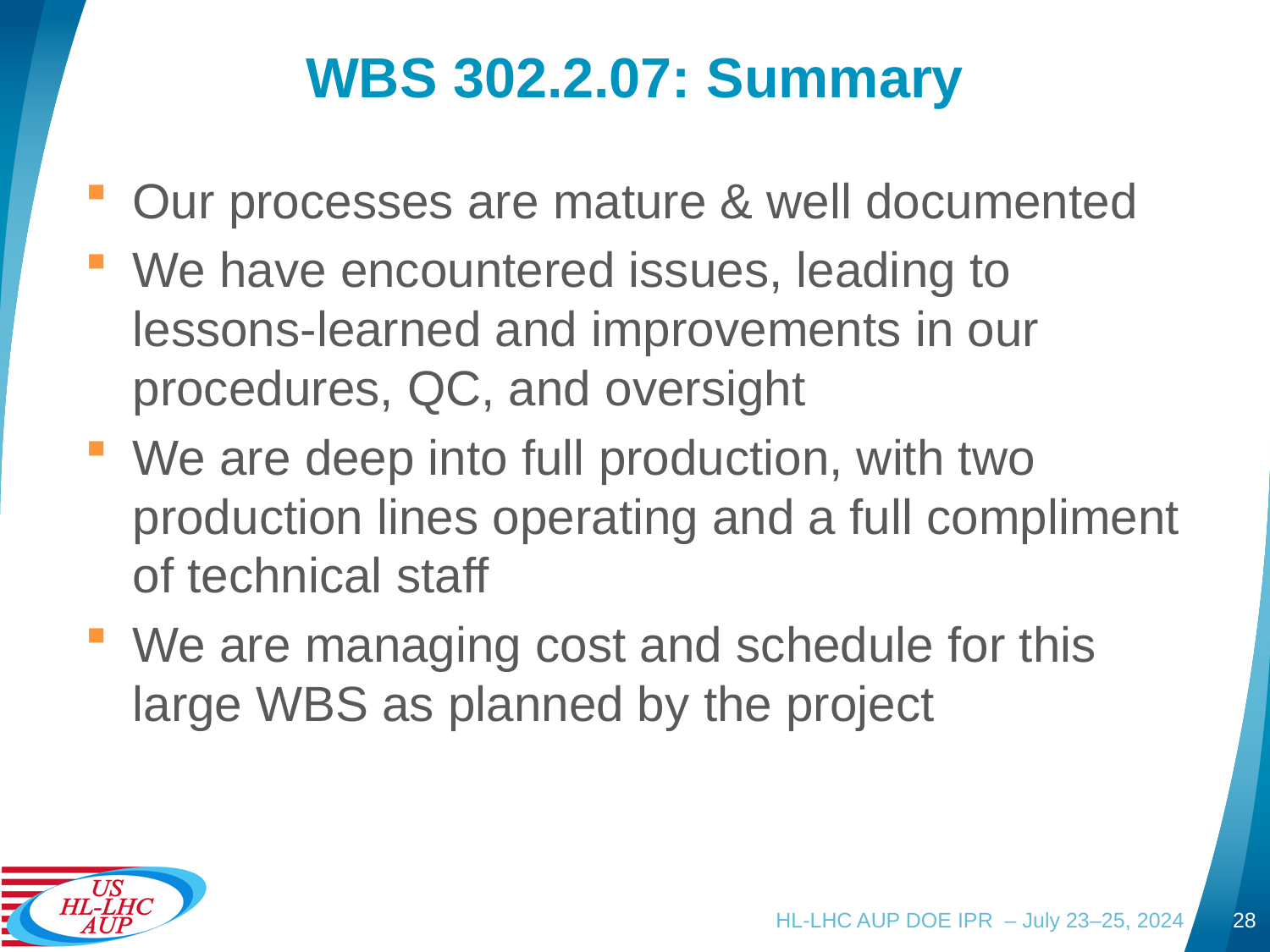

# WBS 302.2.07: Summary
Our processes are mature & well documented
We have encountered issues, leading to lessons-learned and improvements in our procedures, QC, and oversight
We are deep into full production, with two production lines operating and a full compliment of technical staff
We are managing cost and schedule for this large WBS as planned by the project

HL-LHC AUP DOE IPR  – July 23–25, 2024
28